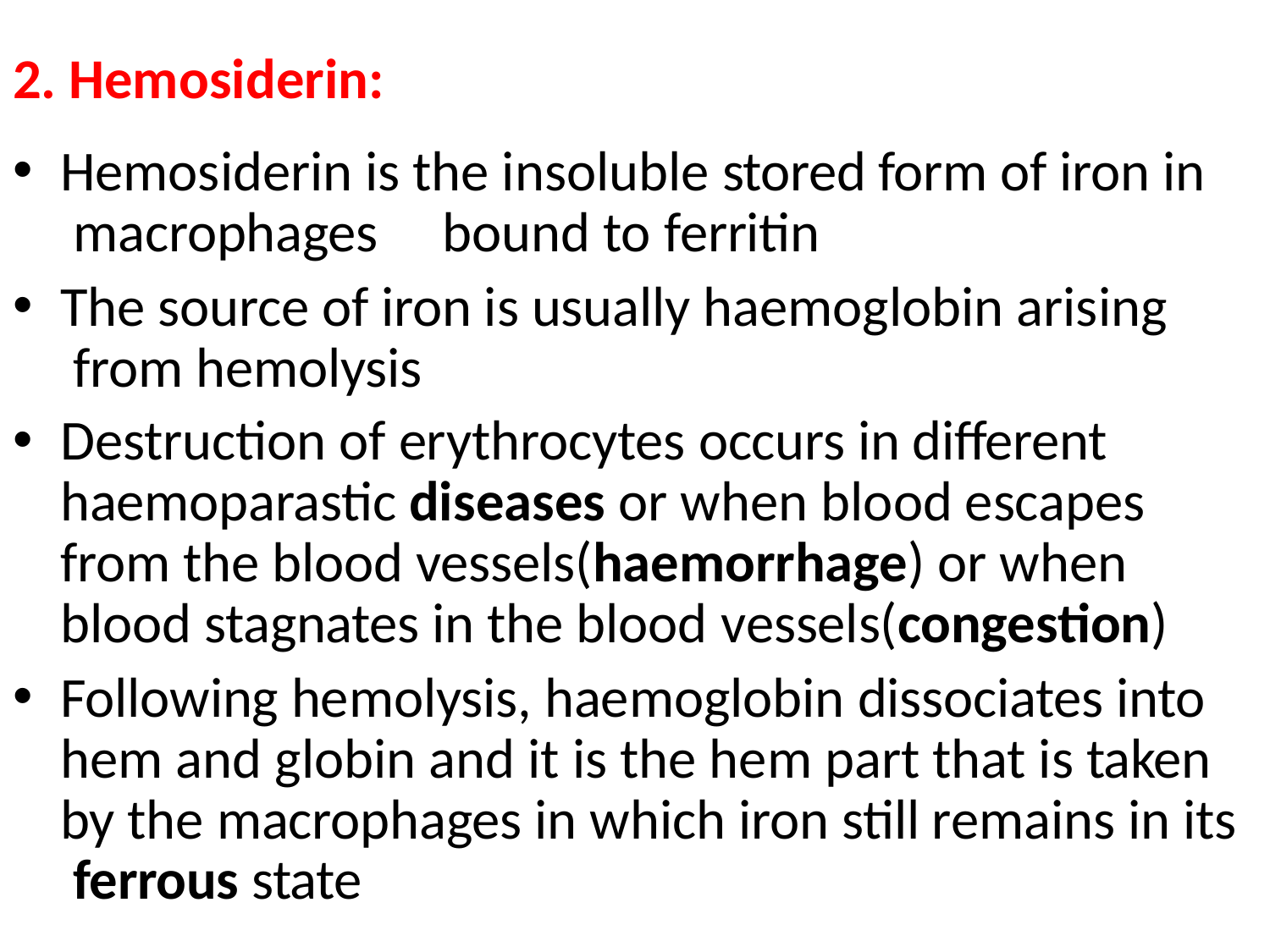

2. Hemosiderin:
Hemosiderin is the insoluble stored form of iron in  macrophages	bound to ferritin
The source of iron is usually haemoglobin arising  from hemolysis
Destruction of erythrocytes occurs in different  haemoparastic diseases or when blood escapes  from the blood vessels(haemorrhage) or when  blood stagnates in the blood vessels(congestion)
Following hemolysis, haemoglobin dissociates into  hem and globin and it is the hem part that is taken  by the macrophages in which iron still remains in its  ferrous state